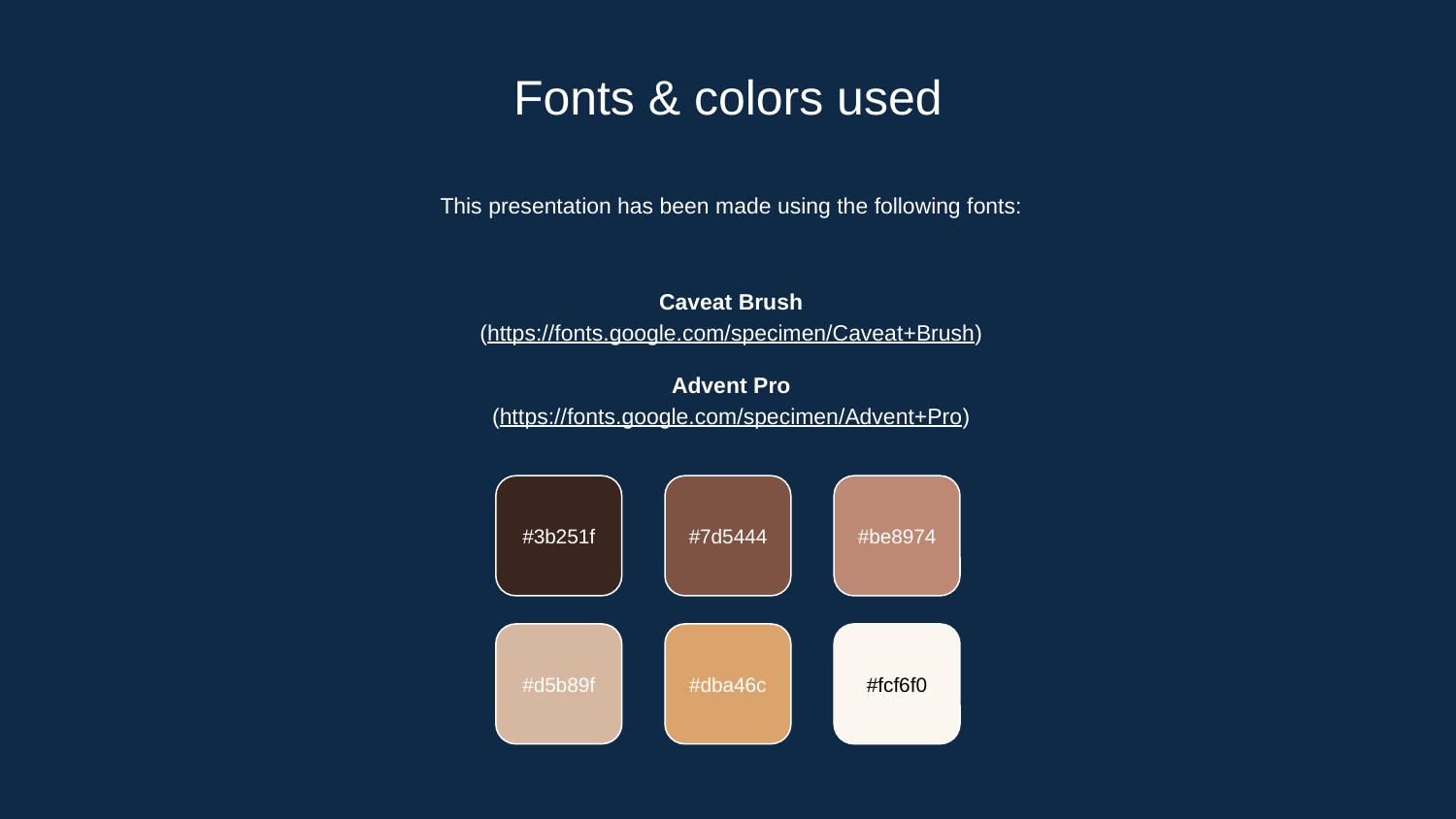

# Fonts & colors used
This presentation has been made using the following fonts:

Caveat Brush
(https://fonts.google.com/specimen/Caveat+Brush)

Advent Pro
(https://fonts.google.com/specimen/Advent+Pro)

#3b251f
#7d5444
#be8974

#d5b89f
#dba46c
#fcf6f0